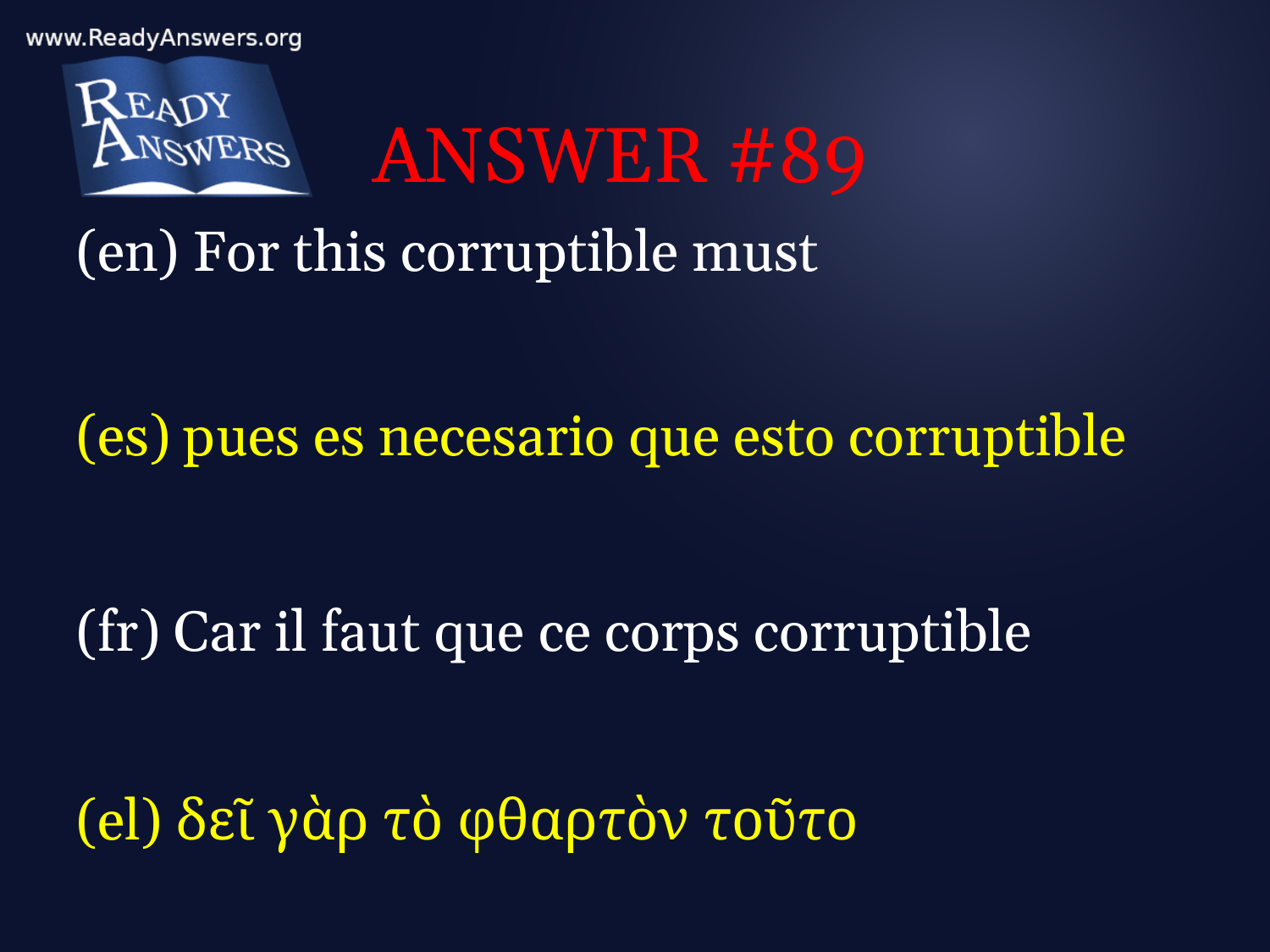

# ANSWER #89
(en) For this corruptible must
(es) pues es necesario que esto corruptible
(fr) Car il faut que ce corps corruptible
(el) δεῖ γὰρ τὸ φθαρτὸν τοῦτο